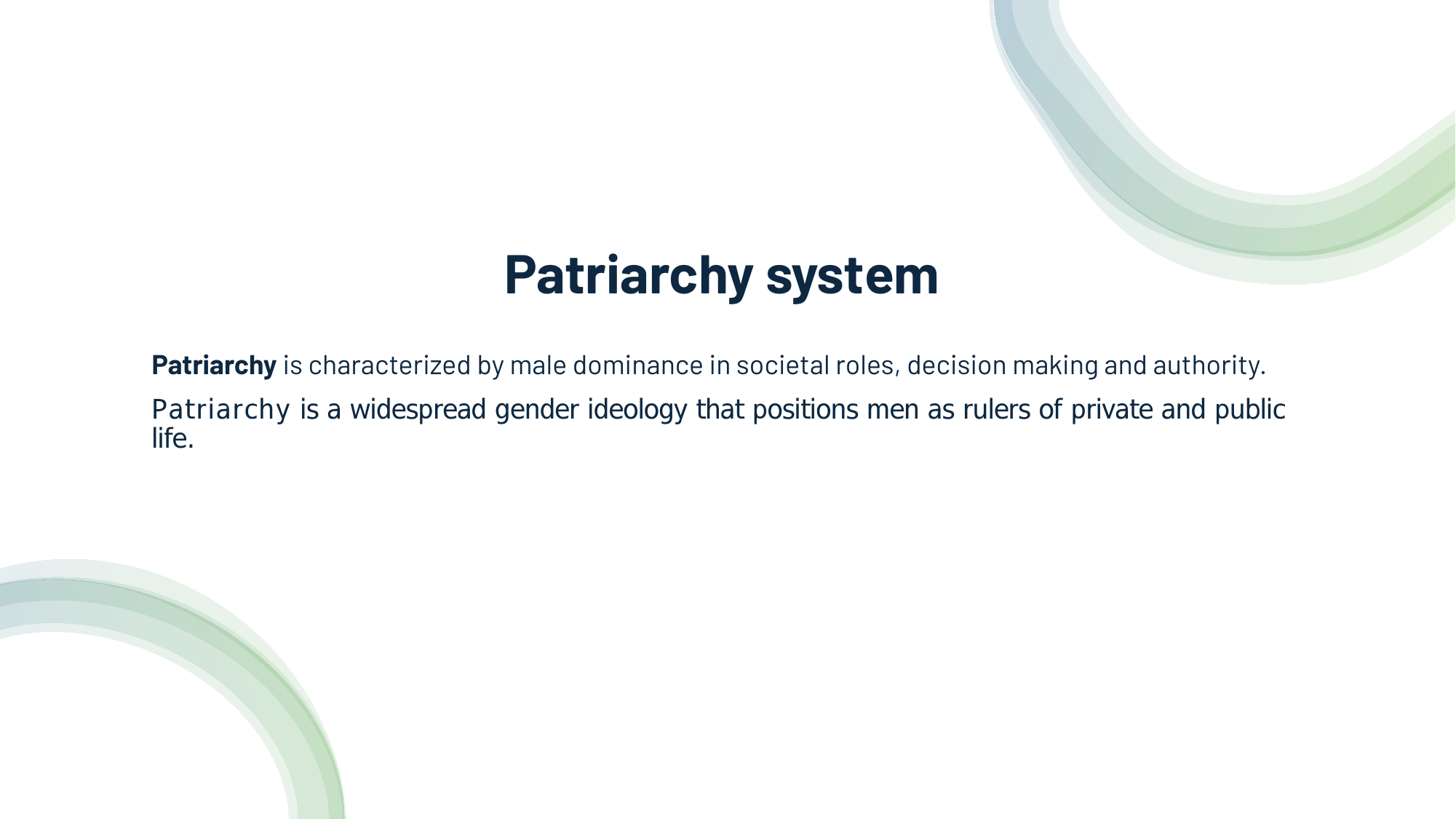

# Patriarchy system
Patriarchy is characterized by male dominance in societal roles, decision making and authority.
Patriarchy is a widespread gender ideology that positions men as rulers of private and public life.